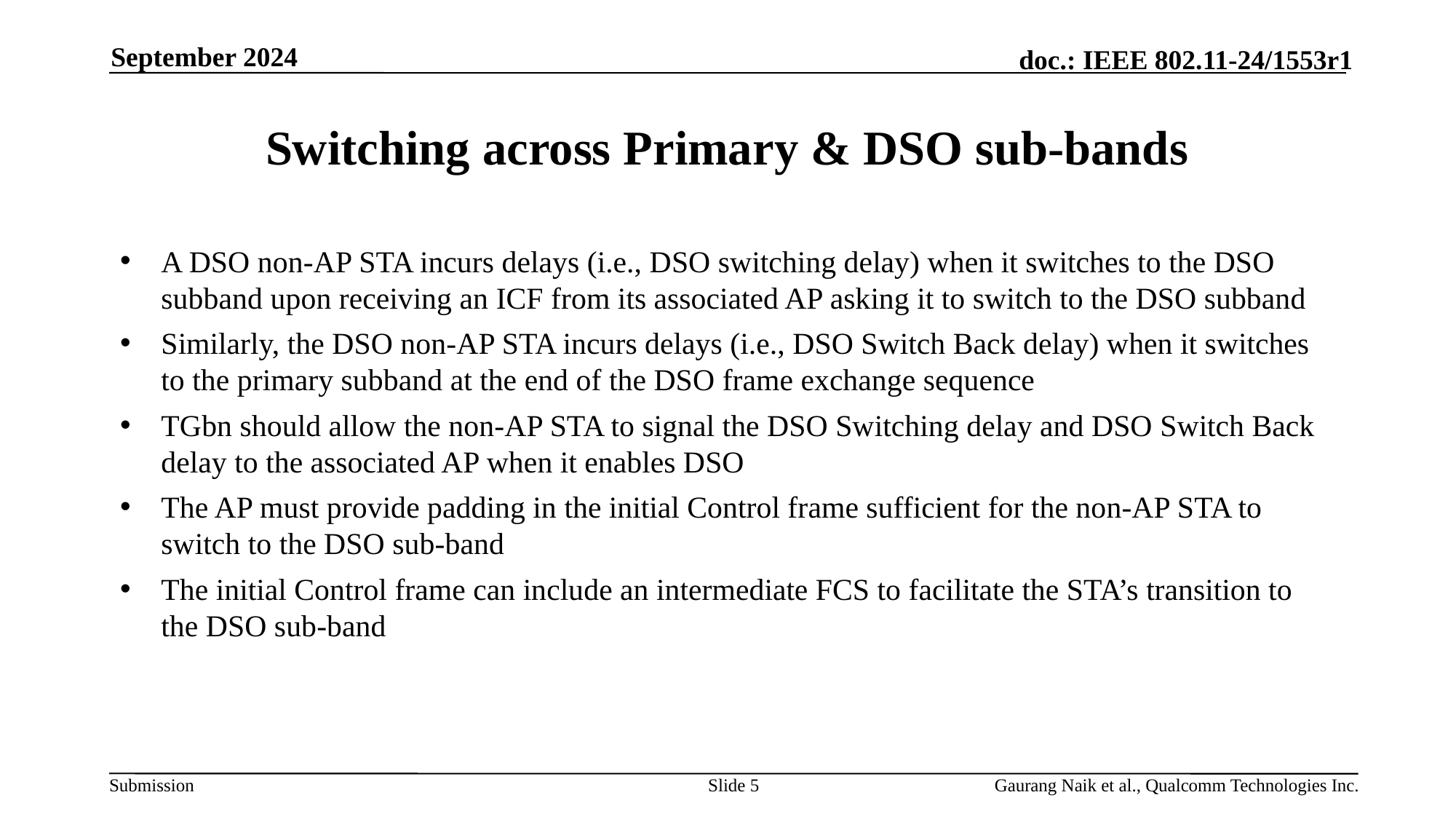

September 2024
# Switching across Primary & DSO sub-bands
A DSO non-AP STA incurs delays (i.e., DSO switching delay) when it switches to the DSO subband upon receiving an ICF from its associated AP asking it to switch to the DSO subband
Similarly, the DSO non-AP STA incurs delays (i.e., DSO Switch Back delay) when it switches to the primary subband at the end of the DSO frame exchange sequence
TGbn should allow the non-AP STA to signal the DSO Switching delay and DSO Switch Back delay to the associated AP when it enables DSO
The AP must provide padding in the initial Control frame sufficient for the non-AP STA to switch to the DSO sub-band
The initial Control frame can include an intermediate FCS to facilitate the STA’s transition to the DSO sub-band
Slide 5
Gaurang Naik et al., Qualcomm Technologies Inc.